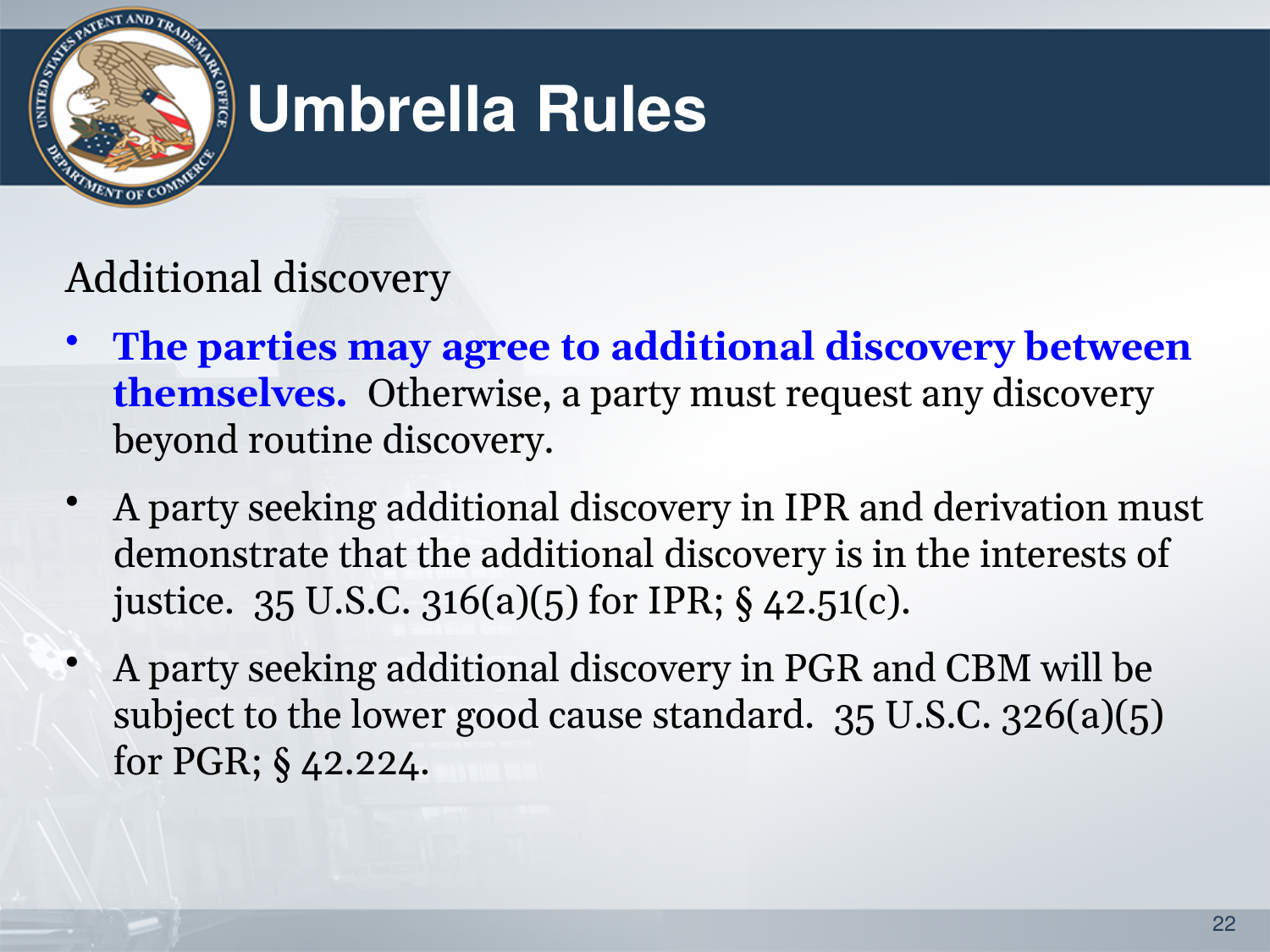

# Umbrella Rules
Additional discovery
The parties may agree to additional discovery between themselves.  Otherwise, a party must request any discovery beyond routine discovery.
A party seeking additional discovery in IPR and derivation must demonstrate that the additional discovery is in the interests of justice.  35 U.S.C. 316(a)(5) for IPR; § 42.51(c).
A party seeking additional discovery in PGR and CBM will be subject to the lower good cause standard.  35 U.S.C. 326(a)(5) for PGR; § 42.224.
22